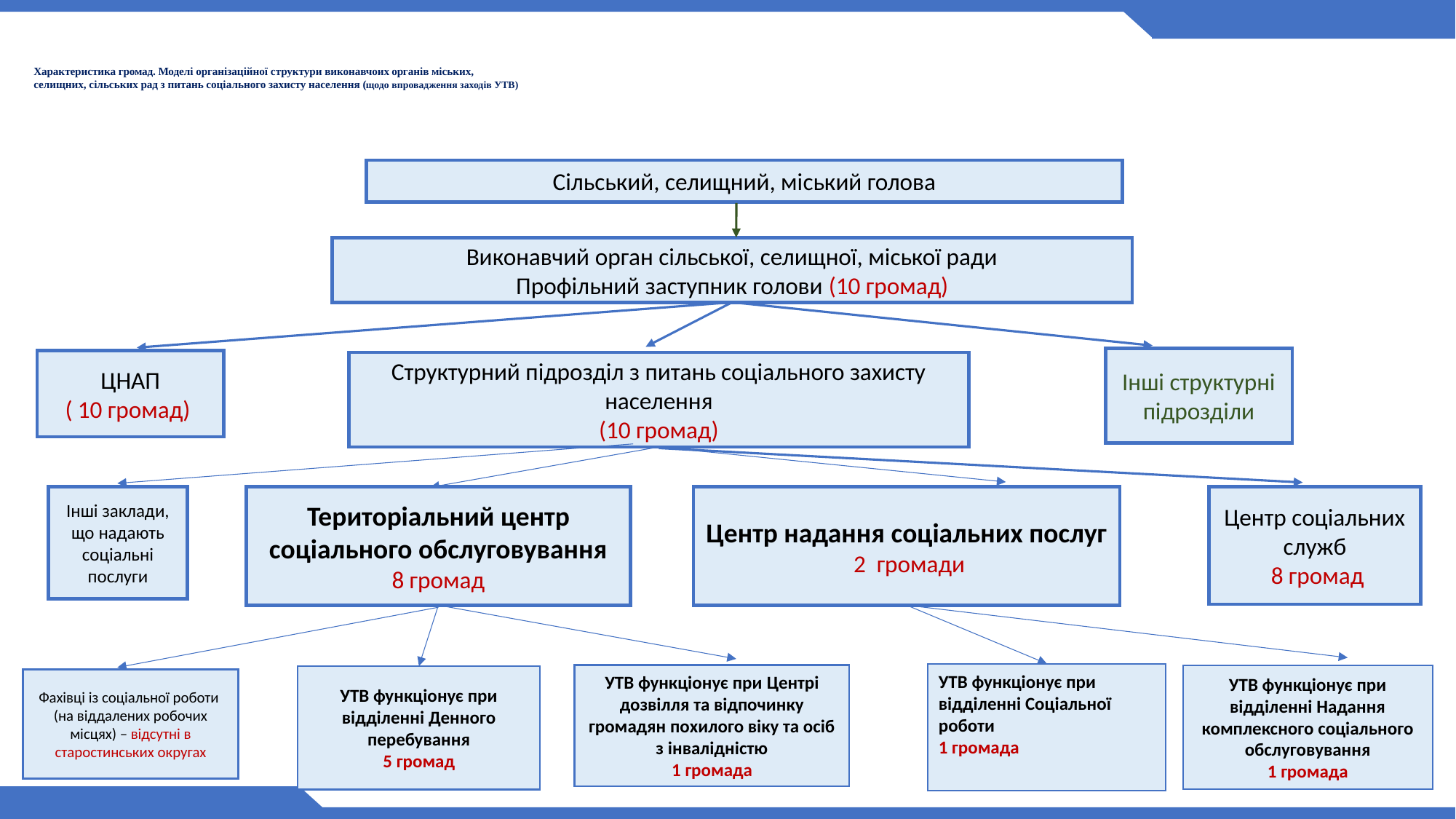

Характеристика громад. Моделі організаційної структури виконавчоих органів міських,
селищних, сільських рад з питань соціального захисту населення (щодо впровадження заходів УТВ)
Сільський, селищний, міський голова
Виконавчий орган сільської, селищної, міської ради
Профільний заступник голови (10 громад)
Інші структурні підрозділи
ЦНАП
( 10 громад)
Структурний підрозділ з питань соціального захисту населення
(10 громад)
Інші заклади, що надають соціальні послуги
Територіальний центр соціального обслуговування
8 громад
Центр надання соціальних послуг
 2  громади

Центр соціальних служб
 8 громад

УТВ функціонує при відділенні Соціальної роботи
1 громада

УТВ функціонує при Центрі дозвілля та відпочинку громадян похилого віку та осіб з інвалідністю
1 громада
УТВ функціонує при відділенні Надання комплексного соціального обслуговування
1 громада
УТВ функціонує при відділенні Денного перебування
5 громад
Фахівці із соціальної роботи
(на віддалених робочих місцях) – відсутні в старостинських округах